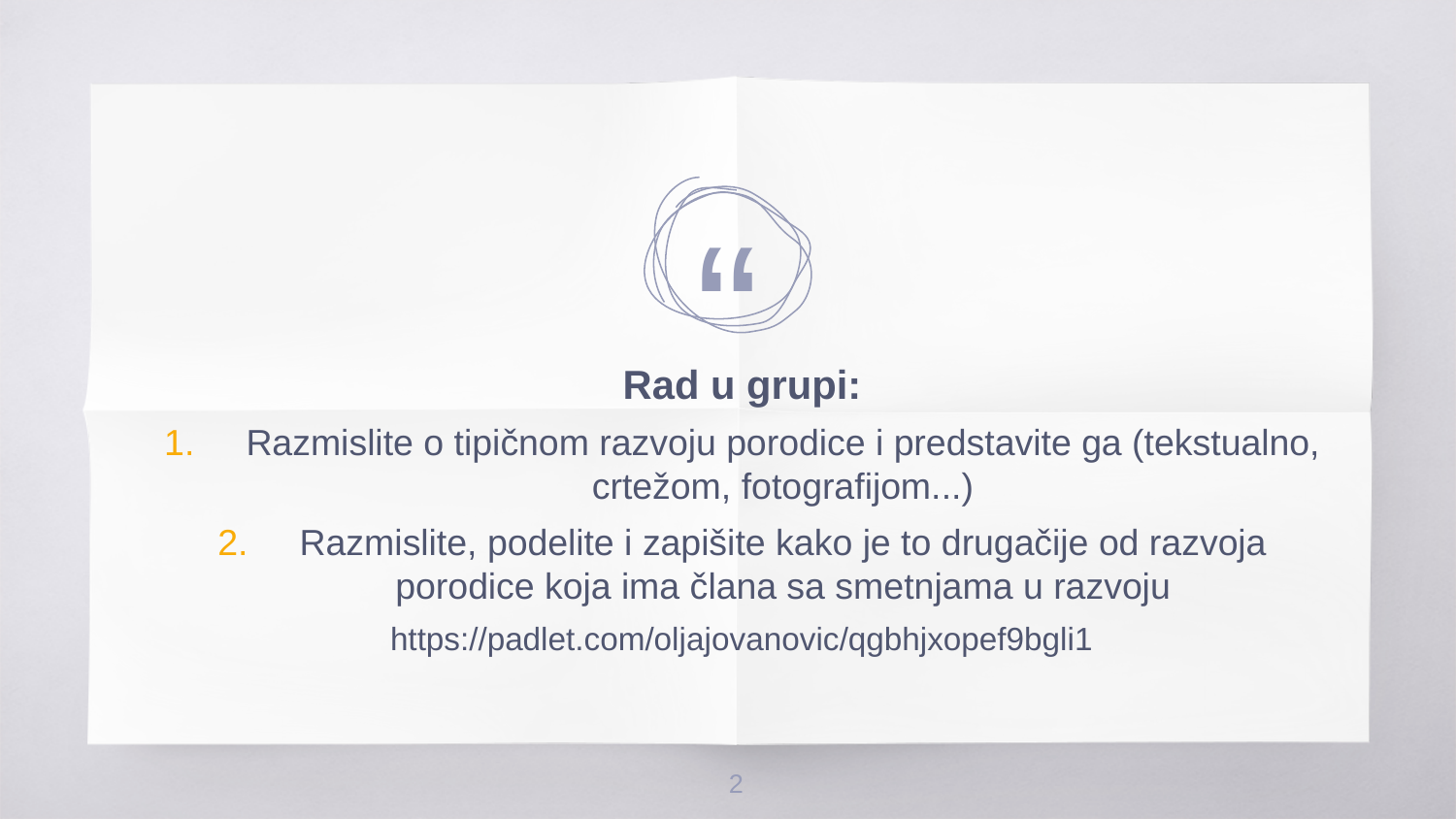

Rad u grupi:
Razmislite o tipičnom razvoju porodice i predstavite ga (tekstualno, crtežom, fotografijom...)
Razmislite, podelite i zapišite kako je to drugačije od razvoja porodice koja ima člana sa smetnjama u razvoju
https://padlet.com/oljajovanovic/qgbhjxopef9bgli1
2